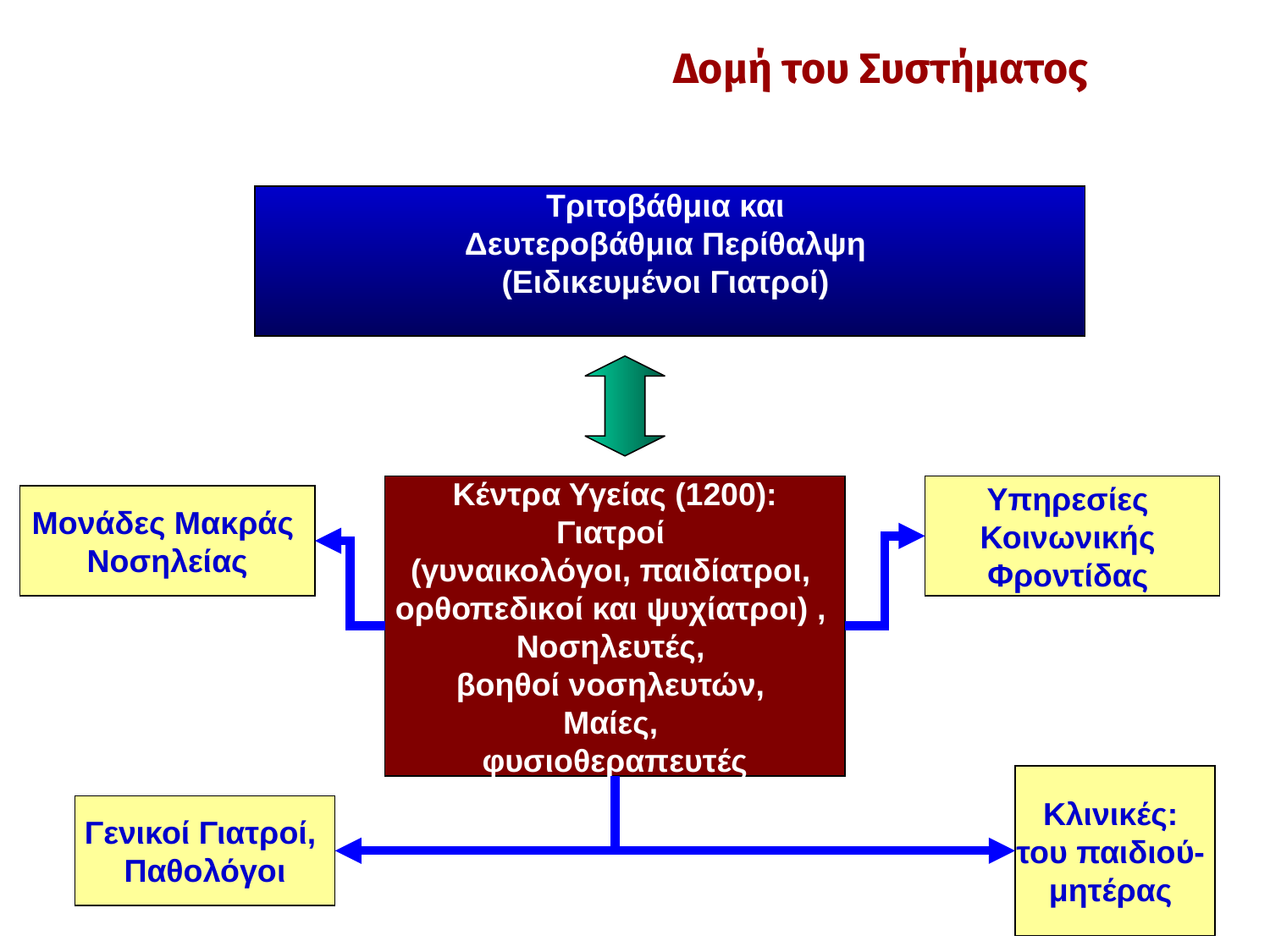

# Δομή του Συστήματος
Τριτοβάθμια και
Δευτεροβάθμια Περίθαλψη
(Ειδικευμένοι Γιατροί)

Κέντρα Υγείας (1200):
Γιατροί
(γυναικολόγοι, παιδίατροι,
ορθοπεδικοί και ψυχίατροι) ,
Νοσηλευτές,
βοηθοί νοσηλευτών,
Μαίες,
φυσιοθεραπευτές
Υπηρεσίες
Κοινωνικής
Φροντίδας
Μονάδες Μακράς
Νοσηλείας
Κλινικές:
του παιδιού-
μητέρας
Γενικοί Γιατροί,
Παθολόγοι